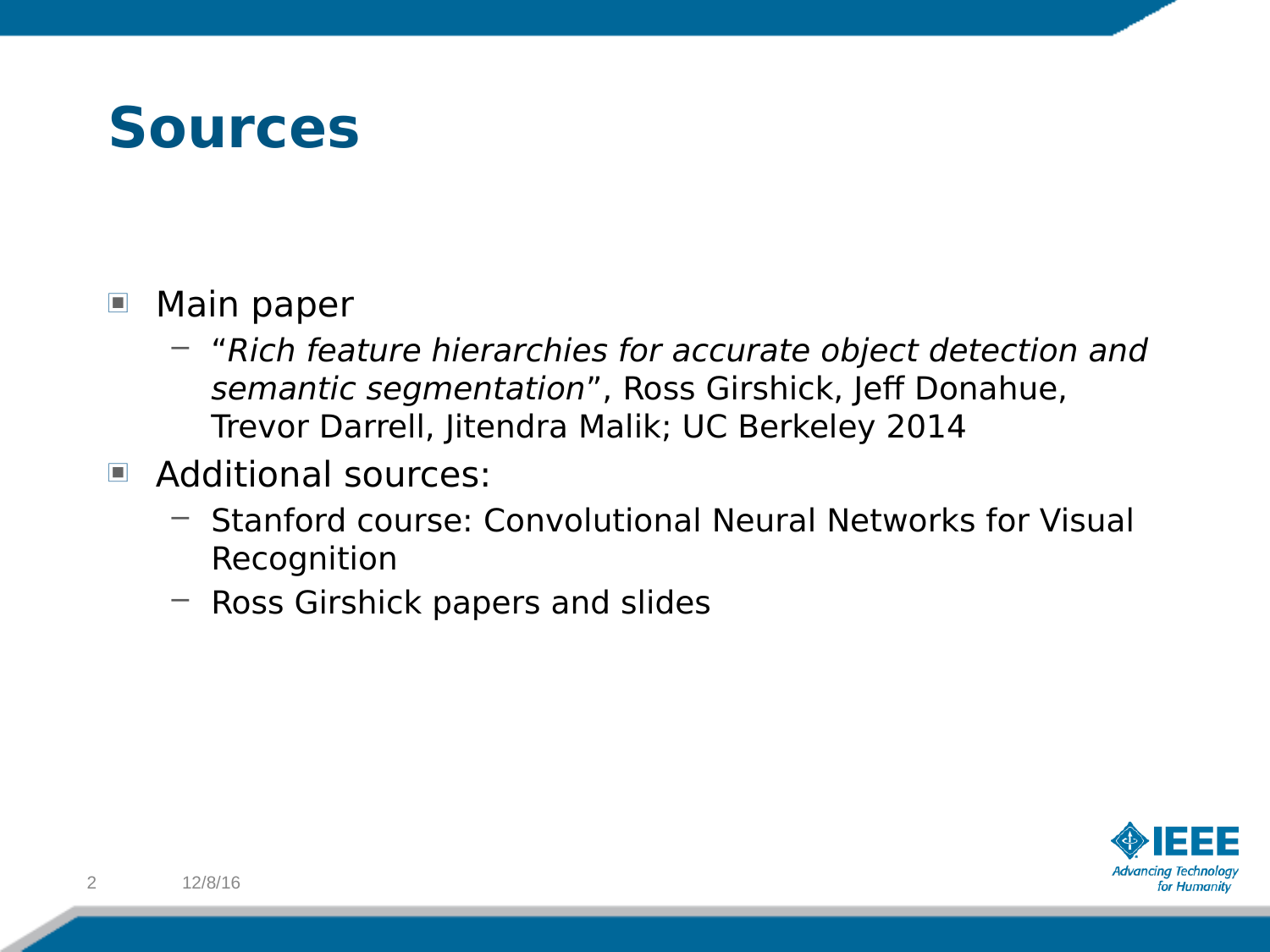

# Sources
Main paper
“Rich feature hierarchies for accurate object detection and semantic segmentation”, Ross Girshick, Jeff Donahue, Trevor Darrell, Jitendra Malik; UC Berkeley 2014
Additional sources:
Stanford course: Convolutional Neural Networks for Visual Recognition
Ross Girshick papers and slides

2
12/8/16